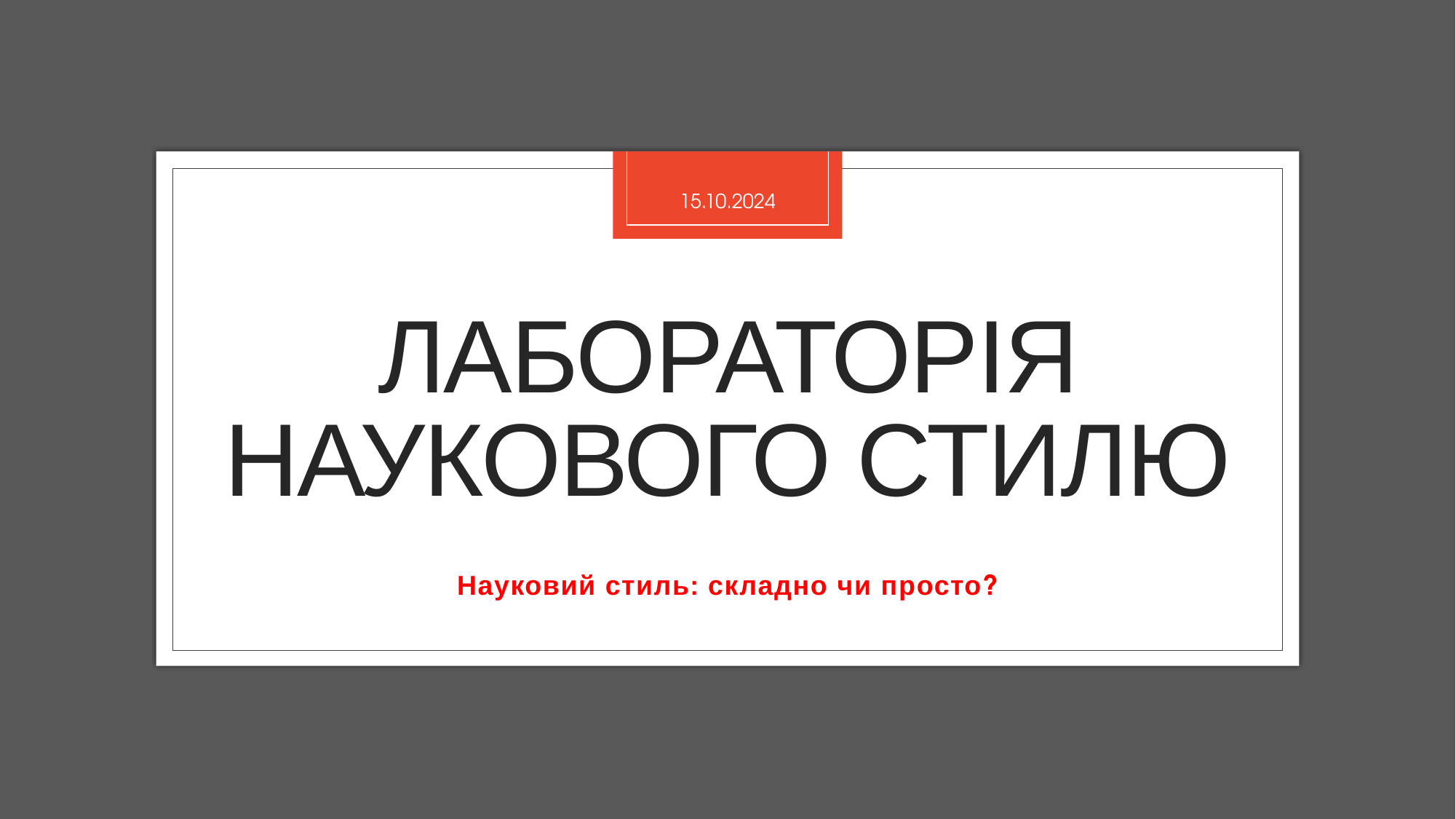

15.10.2024
# Лабораторія наукового стилю
Науковий стиль: складно чи просто?